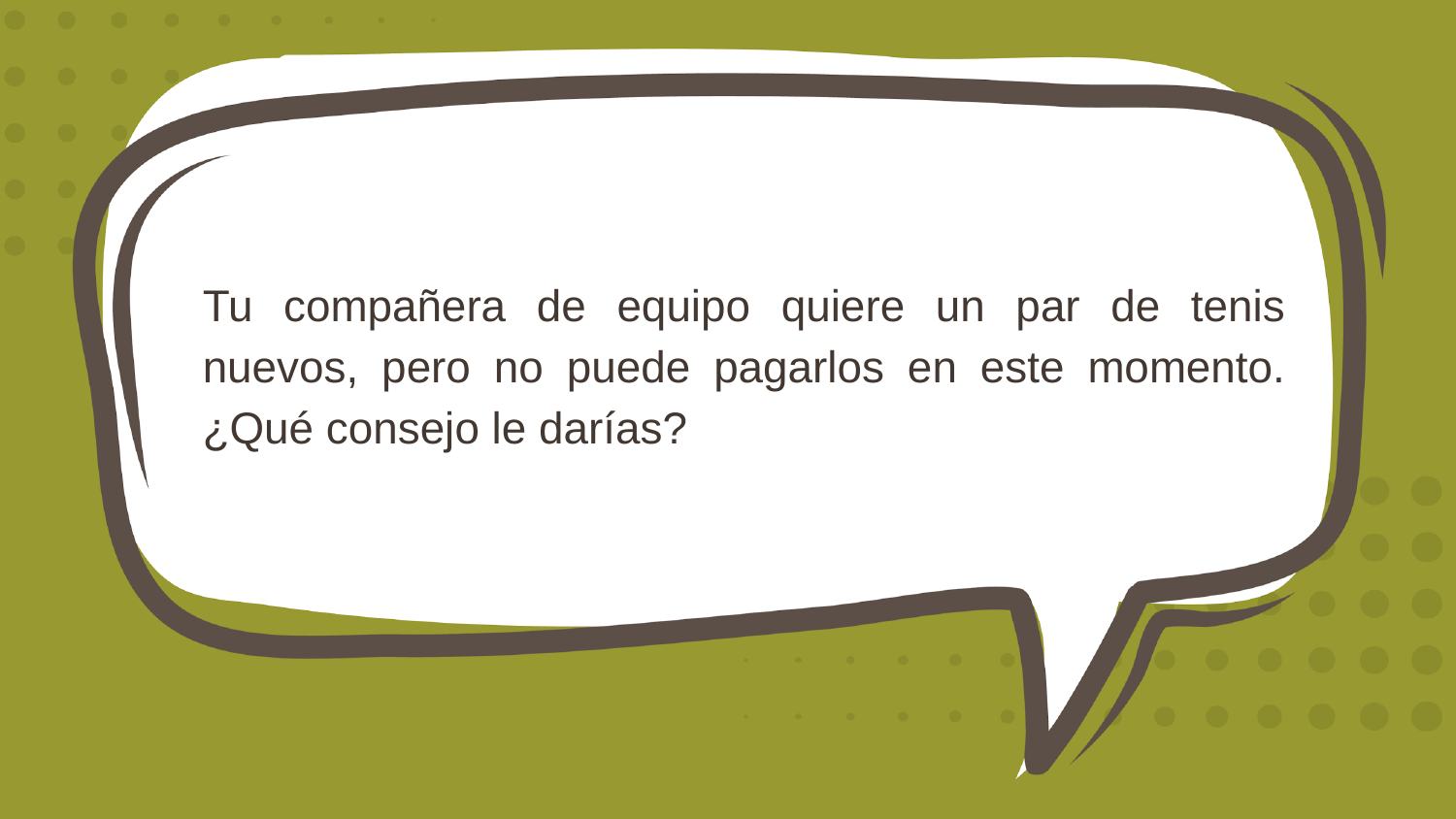

Tu compañera de equipo quiere un par de tenis nuevos, pero no puede pagarlos en este momento. ¿Qué consejo le darías?